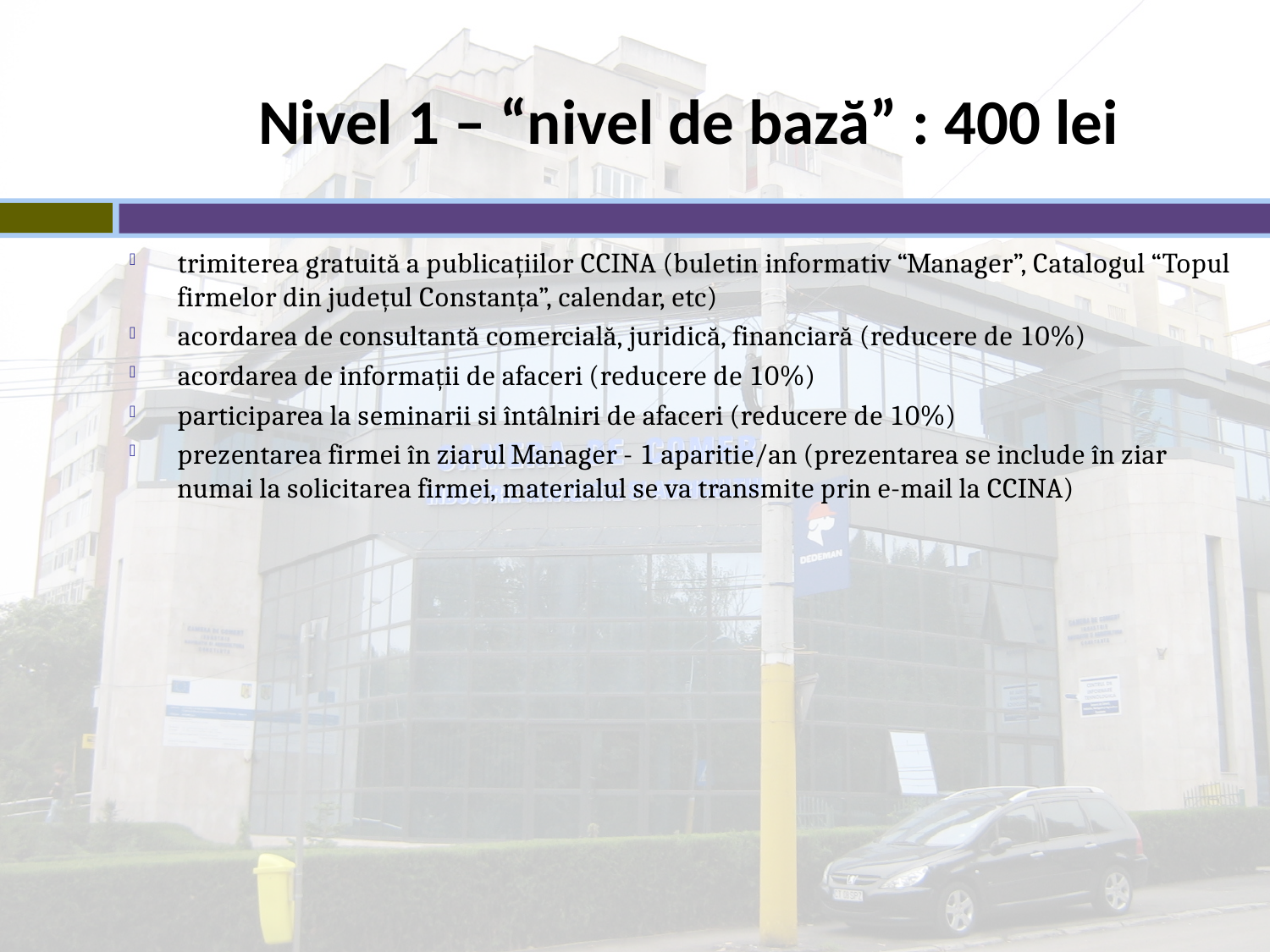

# Nivel 1 – “nivel de bază” : 400 lei
trimiterea gratuită a publicaţiilor CCINA (buletin informativ “Manager”, Catalogul “Topul firmelor din judeţul Constanţa”, calendar, etc)
acordarea de consultantă comercială, juridică, financiară (reducere de 10%)
acordarea de informaţii de afaceri (reducere de 10%)
participarea la seminarii si întâlniri de afaceri (reducere de 10%)
prezentarea firmei în ziarul Manager - 1 aparitie/an (prezentarea se include în ziar numai la solicitarea firmei, materialul se va transmite prin e-mail la CCINA)